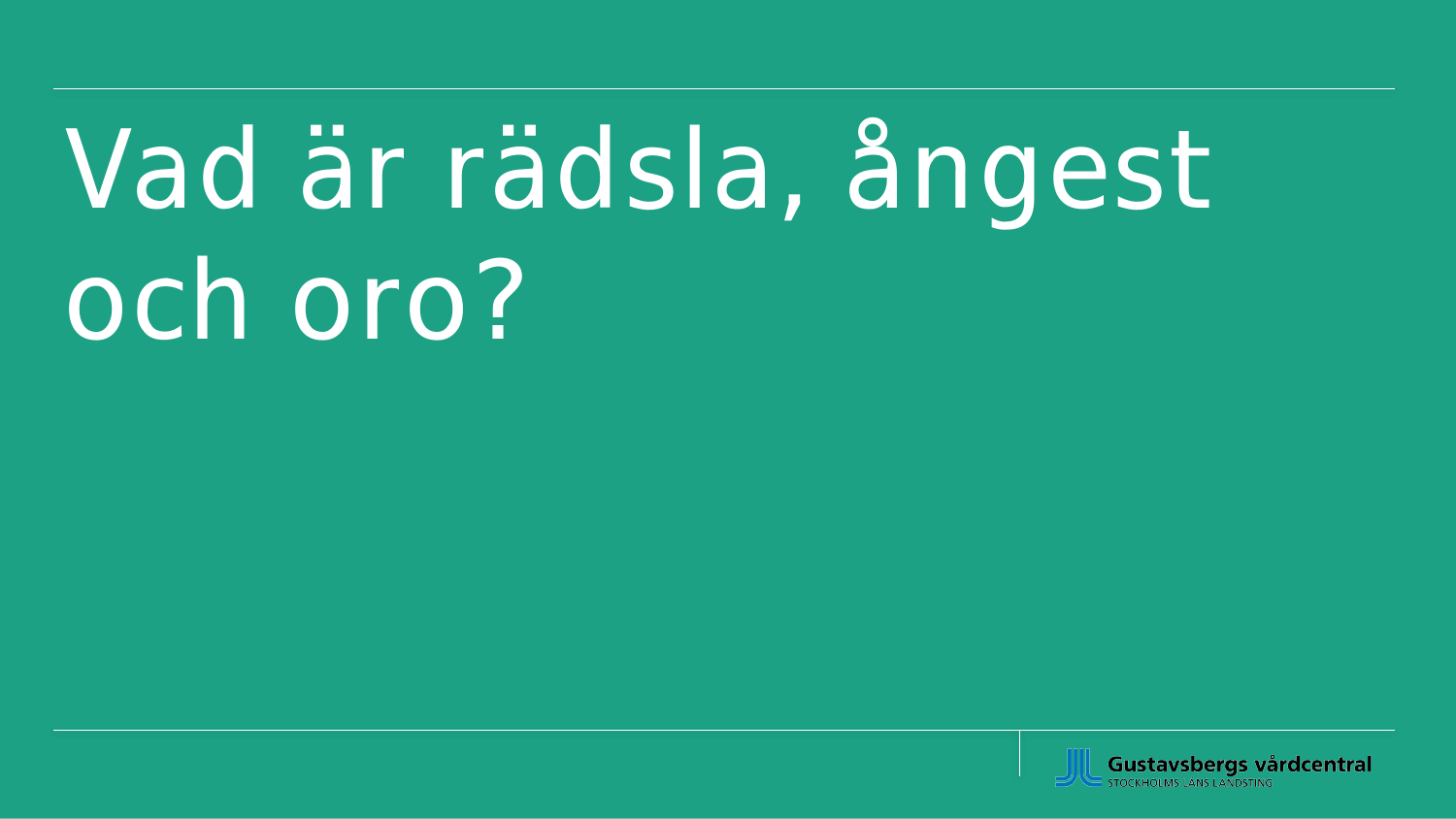

# Vad är rädsla, ångest och oro?